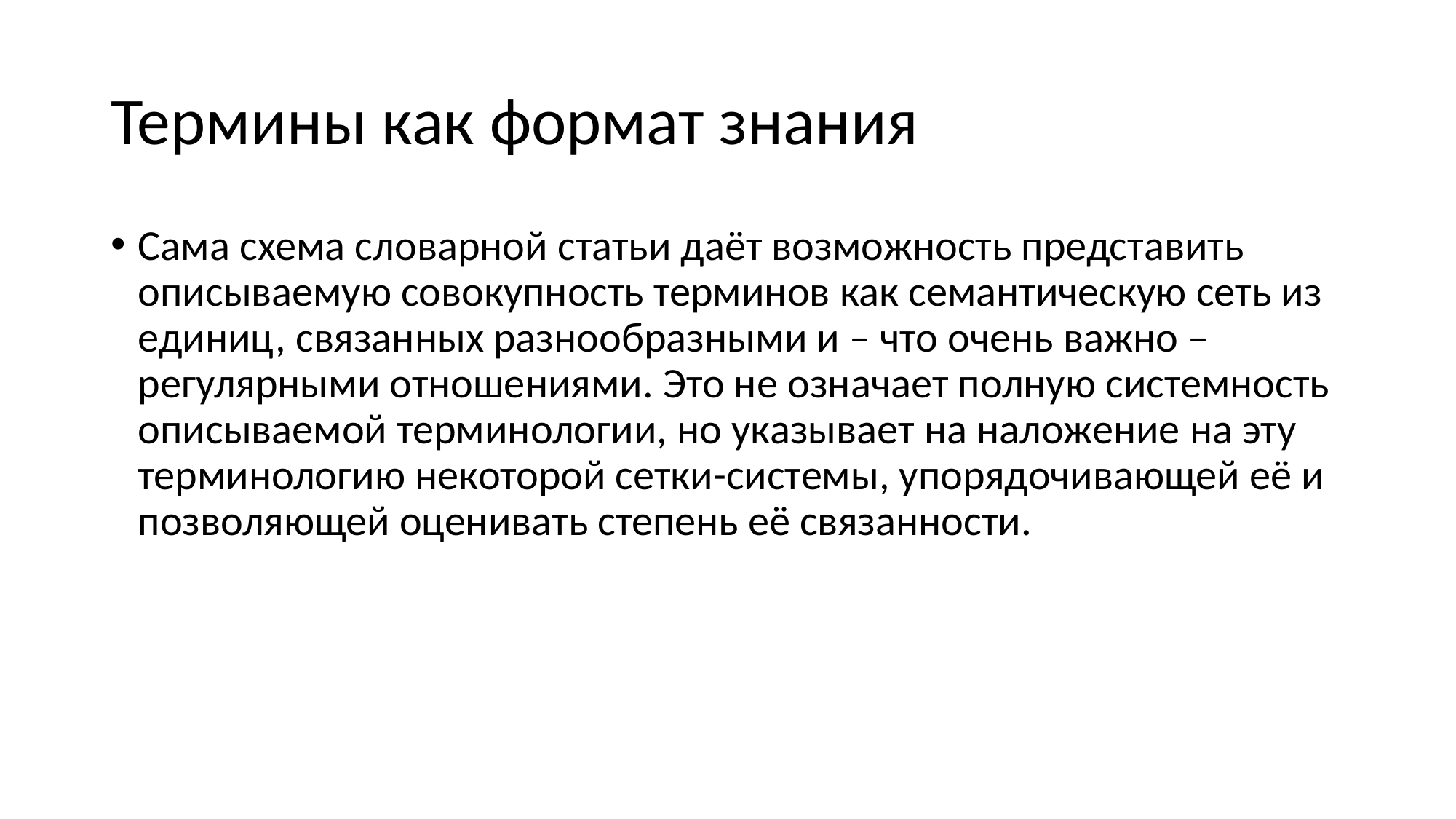

# Термины как формат знания
Сама схема словарной статьи даёт возможность представить описываемую совокупность терминов как семантическую сеть из единиц, связанных разнообразными и – что очень важно – регулярными отношениями. Это не означает полную системность описываемой терминологии, но указывает на наложение на эту терминологию некоторой сетки-системы, упорядочивающей её и позволяющей оценивать степень её связанности.